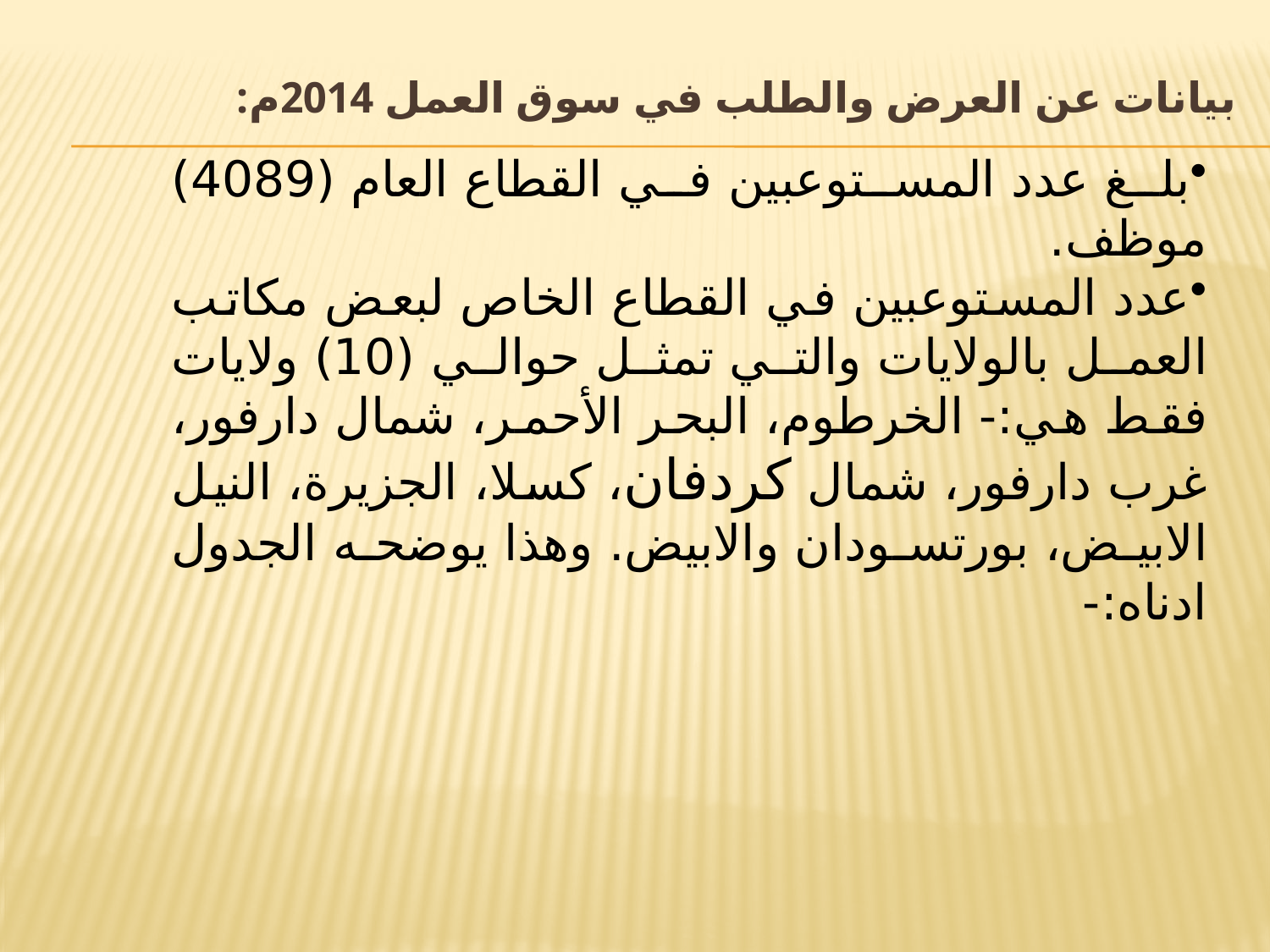

# بيانات عن العرض والطلب في سوق العمل 2014م:
بلغ عدد المستوعبين في القطاع العام (4089) موظف.
عدد المستوعبين في القطاع الخاص لبعض مكاتب العمل بالولايات والتي تمثل حوالي (10) ولايات فقط هي:- الخرطوم، البحر الأحمر، شمال دارفور، غرب دارفور، شمال كردفان، كسلا، الجزيرة، النيل الابيض، بورتسودان والابيض. وهذا يوضحه الجدول ادناه:-